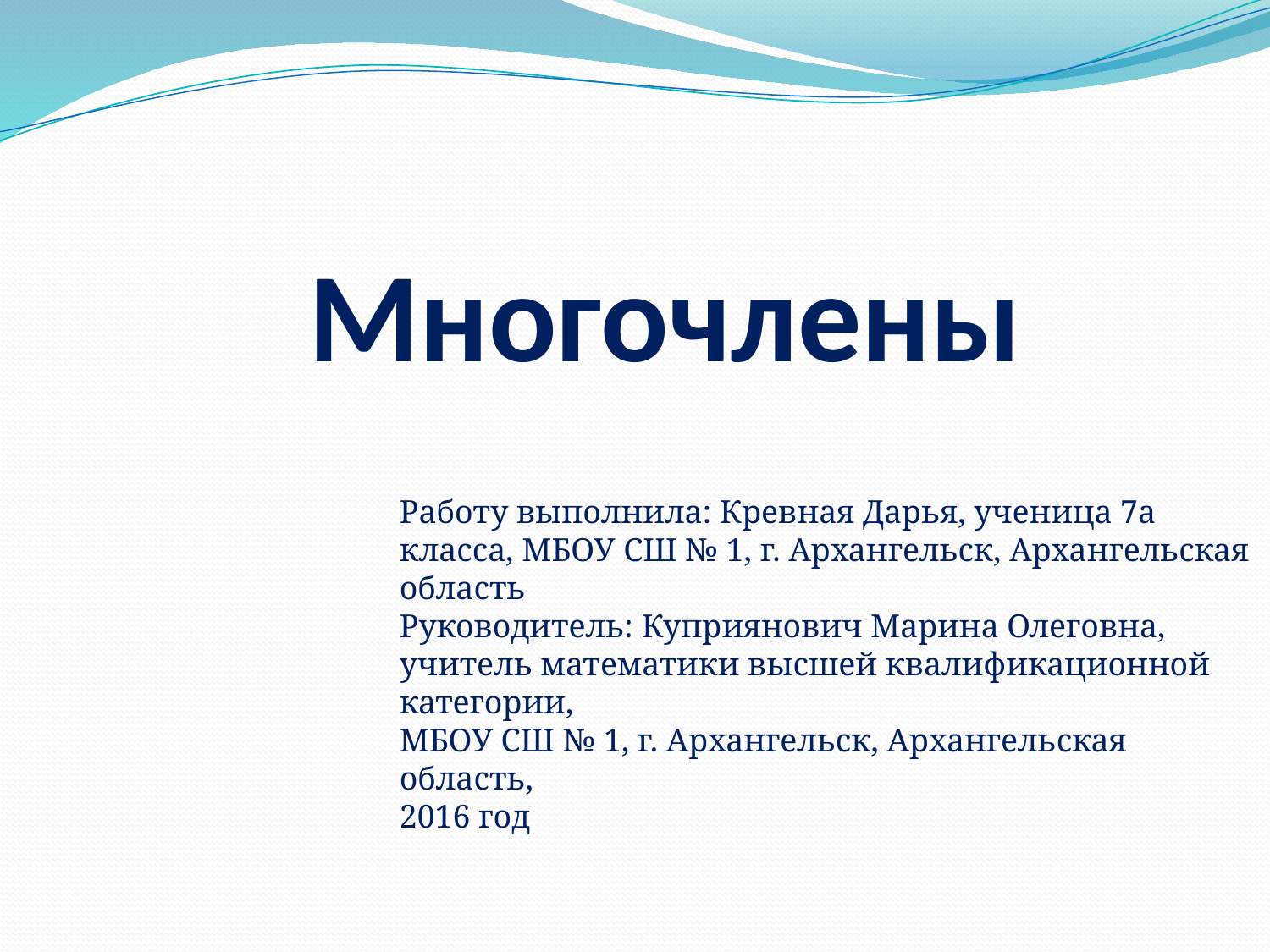

#
         Многочлены

Работу выполнила: Кревная Дарья, ученица 7а класса, МБОУ СШ № 1, г. Архангельск, Архангельская область
Руководитель: Куприянович Марина Олеговна, учитель математики высшей квалификационной категории,
МБОУ СШ № 1, г. Архангельск, Архангельская область,
2016 год